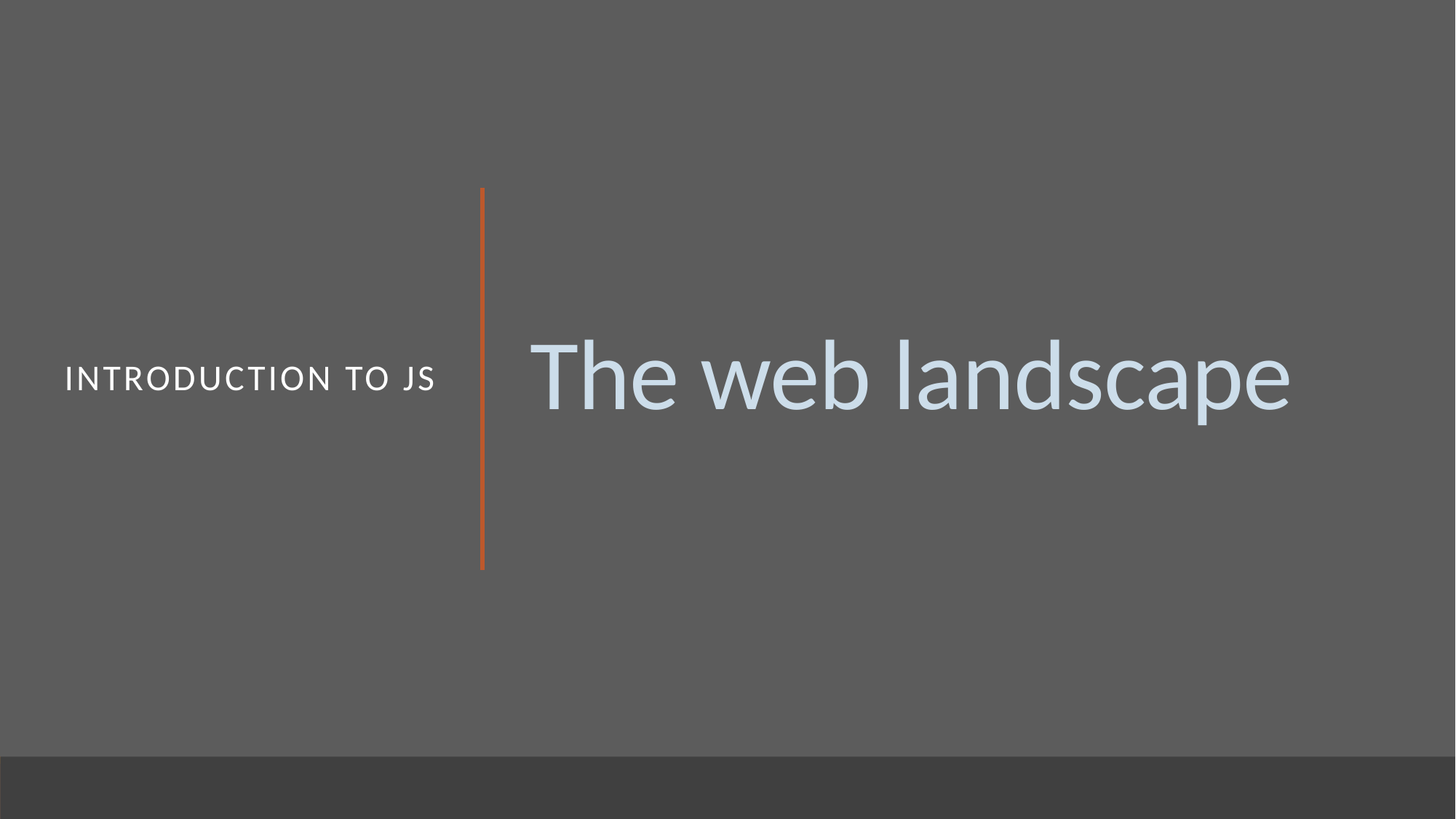

Introduction to JS
# The web landscape